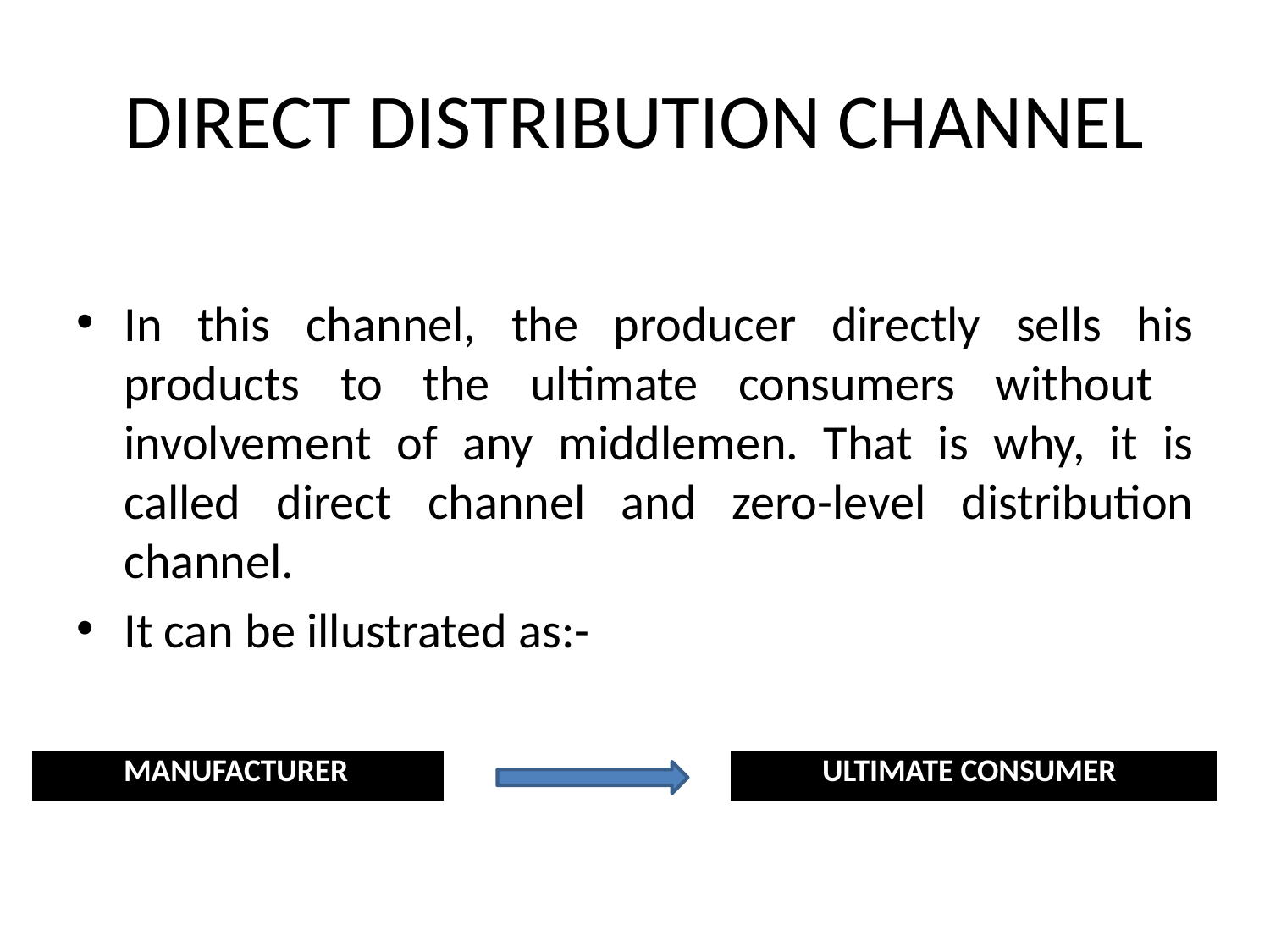

# DIRECT DISTRIBUTION CHANNEL
In this channel, the producer directly sells his products to the ultimate consumers without  involvement of any middlemen. That is why, it is called direct channel and zero-level distribution channel.
It can be illustrated as:-

| MANUFACTURER |
| --- |
| ULTIMATE CONSUMER |
| --- |